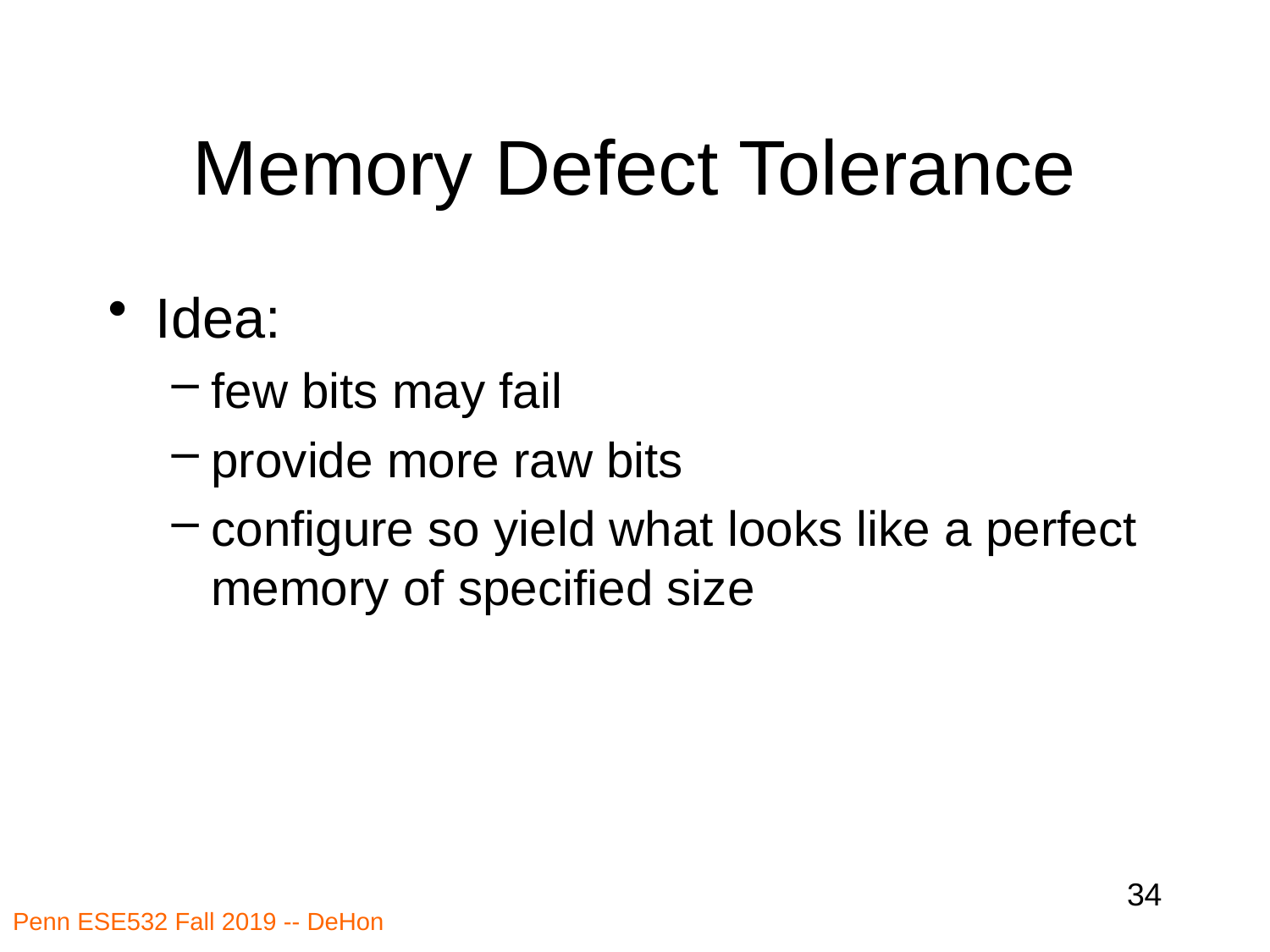

# Memory Defect Tolerance
Idea:
few bits may fail
provide more raw bits
configure so yield what looks like a perfect memory of specified size
34
Penn ESE532 Fall 2019 -- DeHon